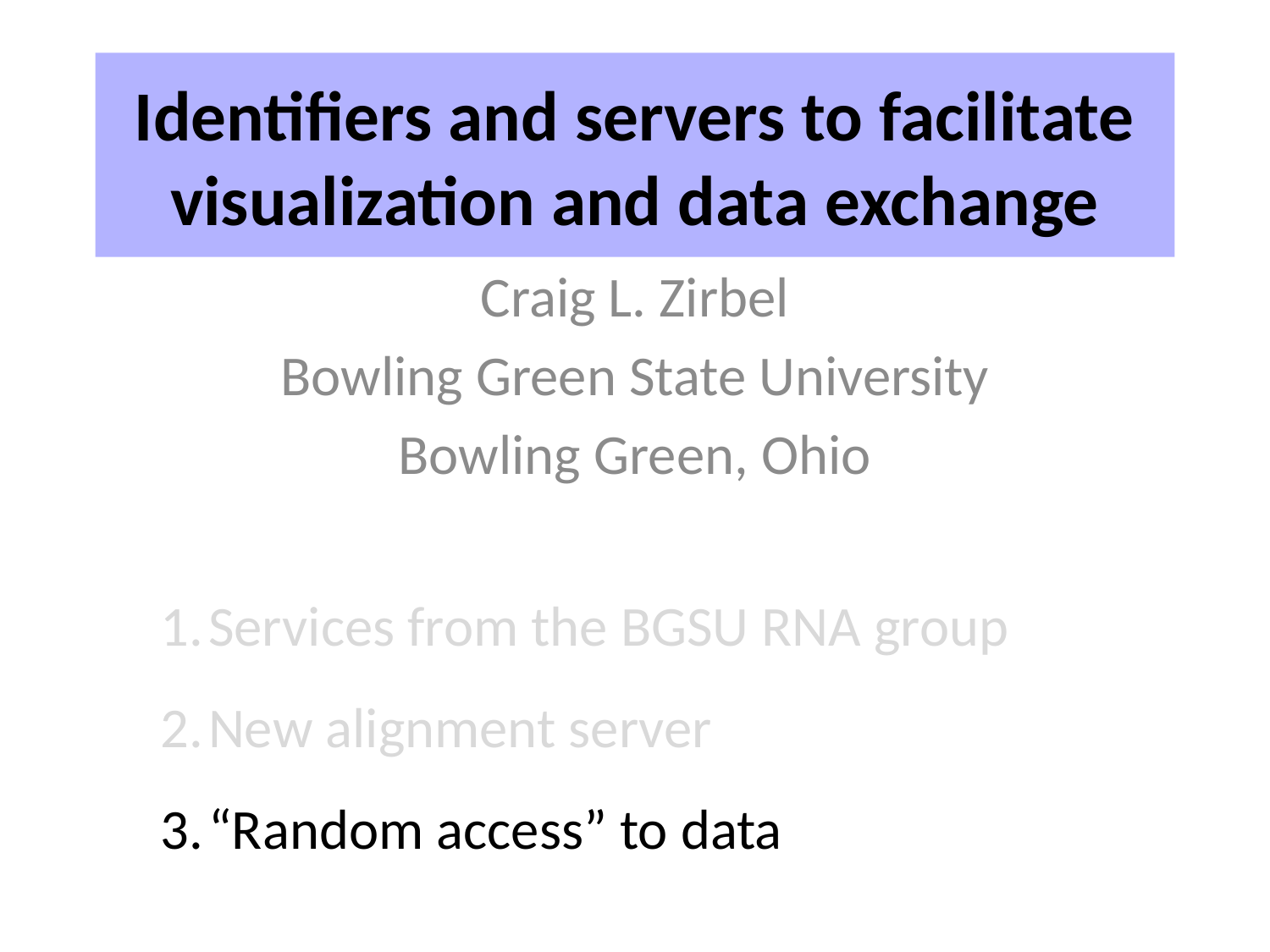

# Identifiers and servers to facilitate visualization and data exchange
Craig L. Zirbel
Bowling Green State University
Bowling Green, Ohio
Services from the BGSU RNA group
New alignment server
“Random access” to data